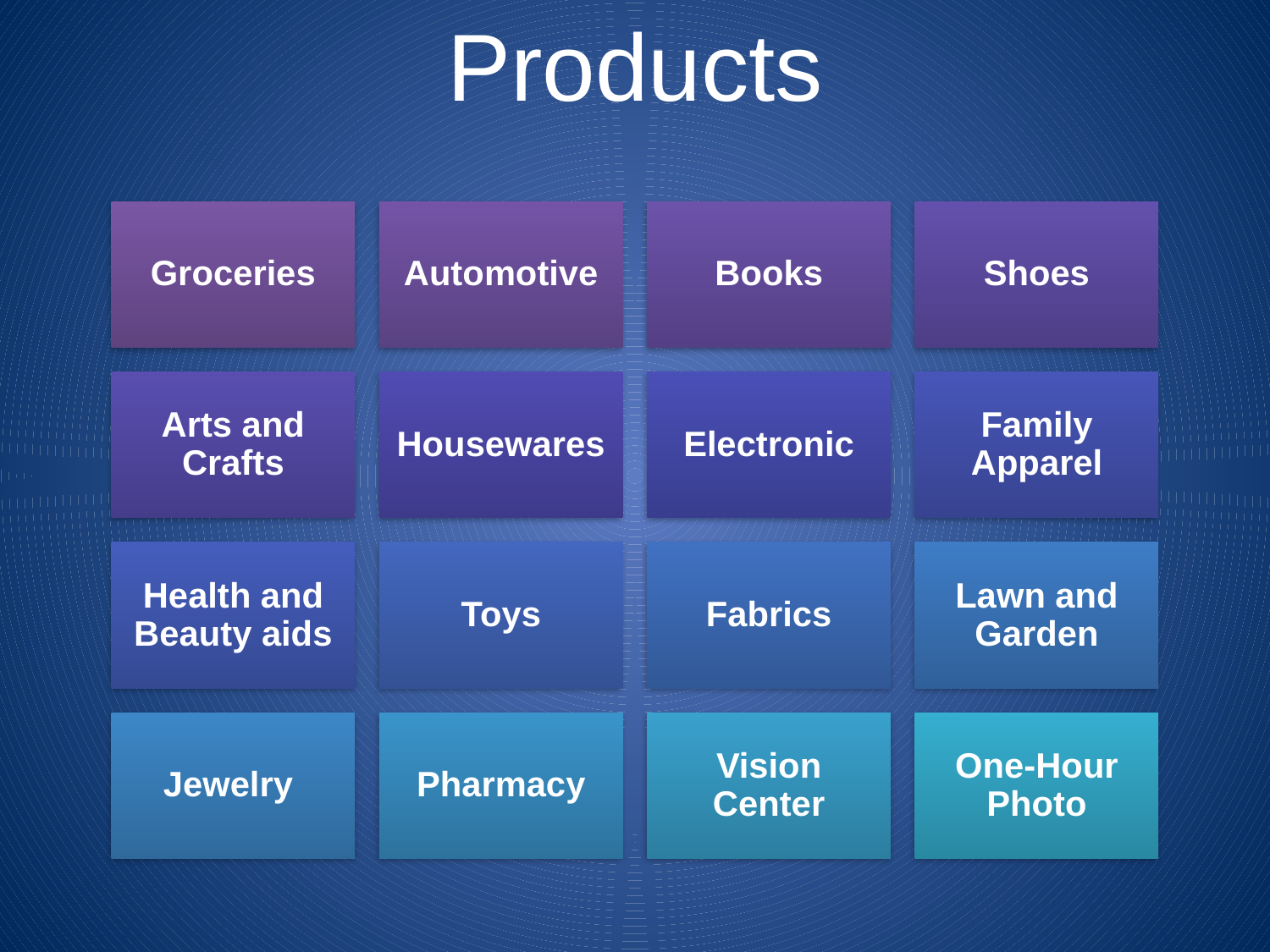

Products
Groceries
Automotive
Books
Shoes
Arts and Crafts
Housewares
Electronic
Family Apparel
Health and Beauty aids
Toys
Fabrics
Lawn and Garden
Jewelry
Pharmacy
Vision Center
One-Hour Photo